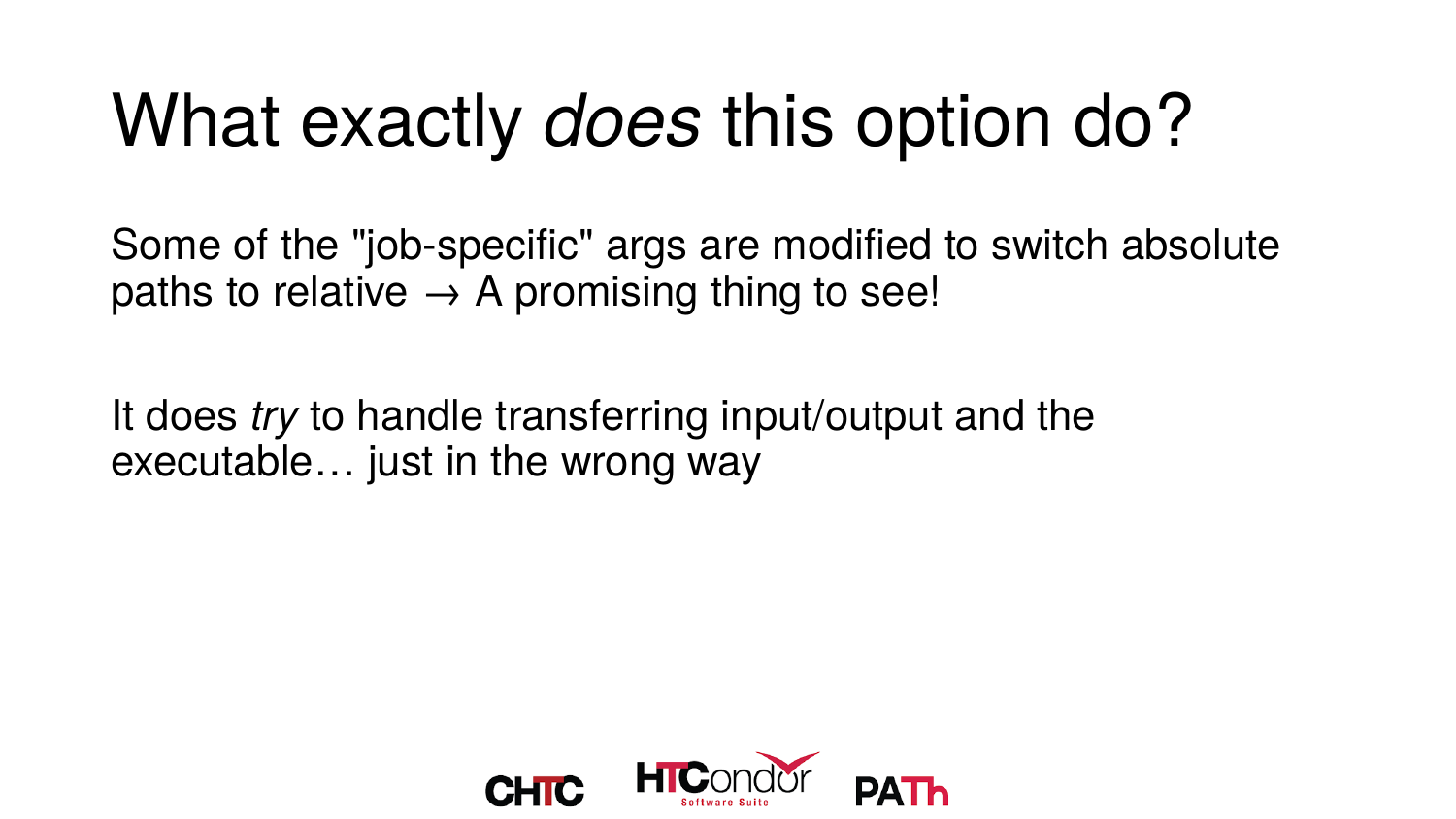

# What exactly does this option do?
Some of the "job-specific" args are modified to switch absolute paths to relative → A promising thing to see!

It does try to handle transferring input/output and the executable… just in the wrong way